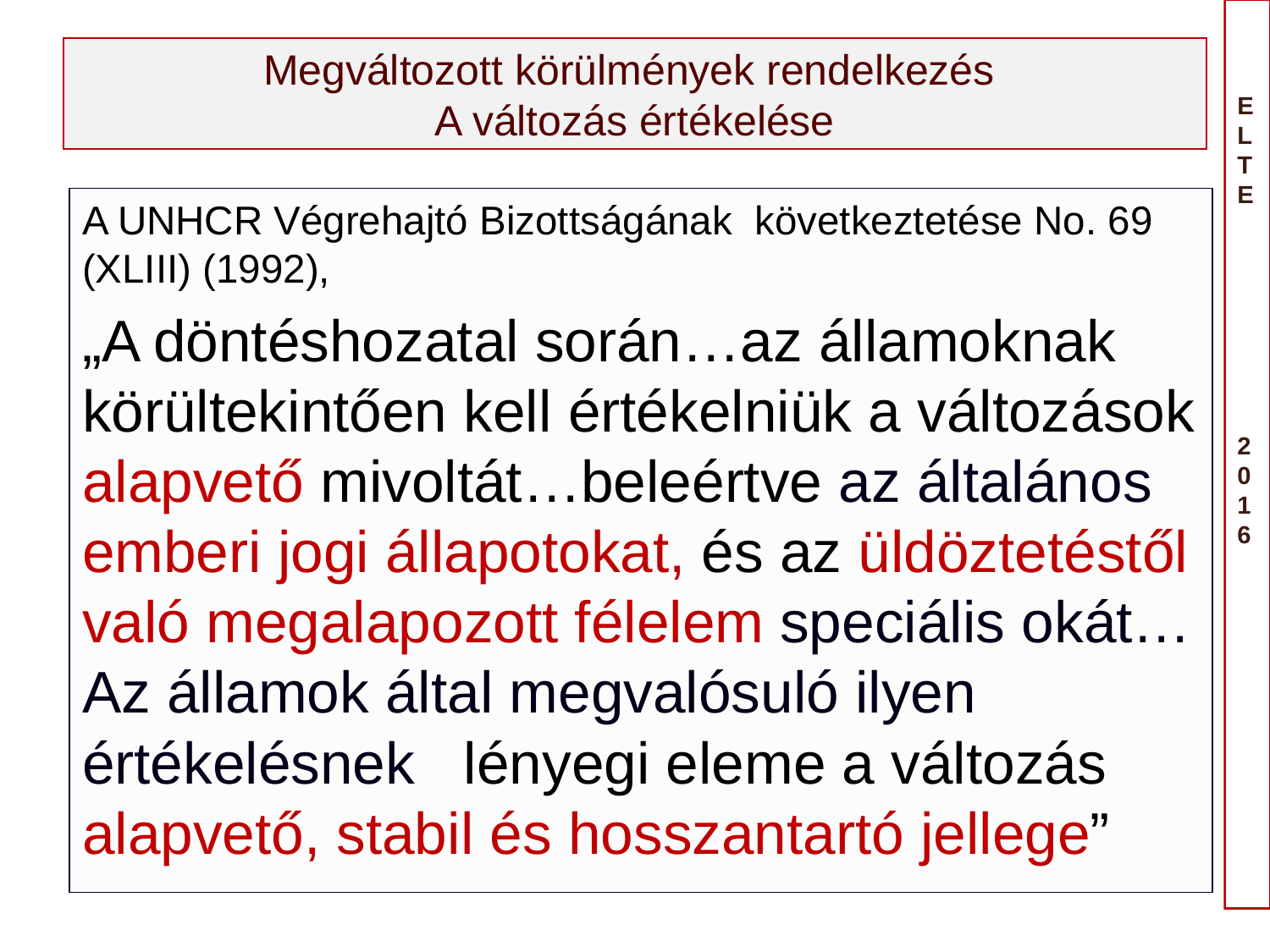

# Megváltozott körülmények rendelkezés A változás értékelése
A UNHCR Végrehajtó Bizottságának  következtetése No. 69 (XLIII) (1992),
„A döntéshozatal során…az államoknak körültekintően kell értékelniük a változások alapvető mivoltát…beleértve az általános emberi jogi állapotokat, és az üldöztetéstől való megalapozott félelem speciális okát… Az államok által megvalósuló ilyen értékelésnek   lényegi eleme a változás alapvető, stabil és hosszantartó jellege”